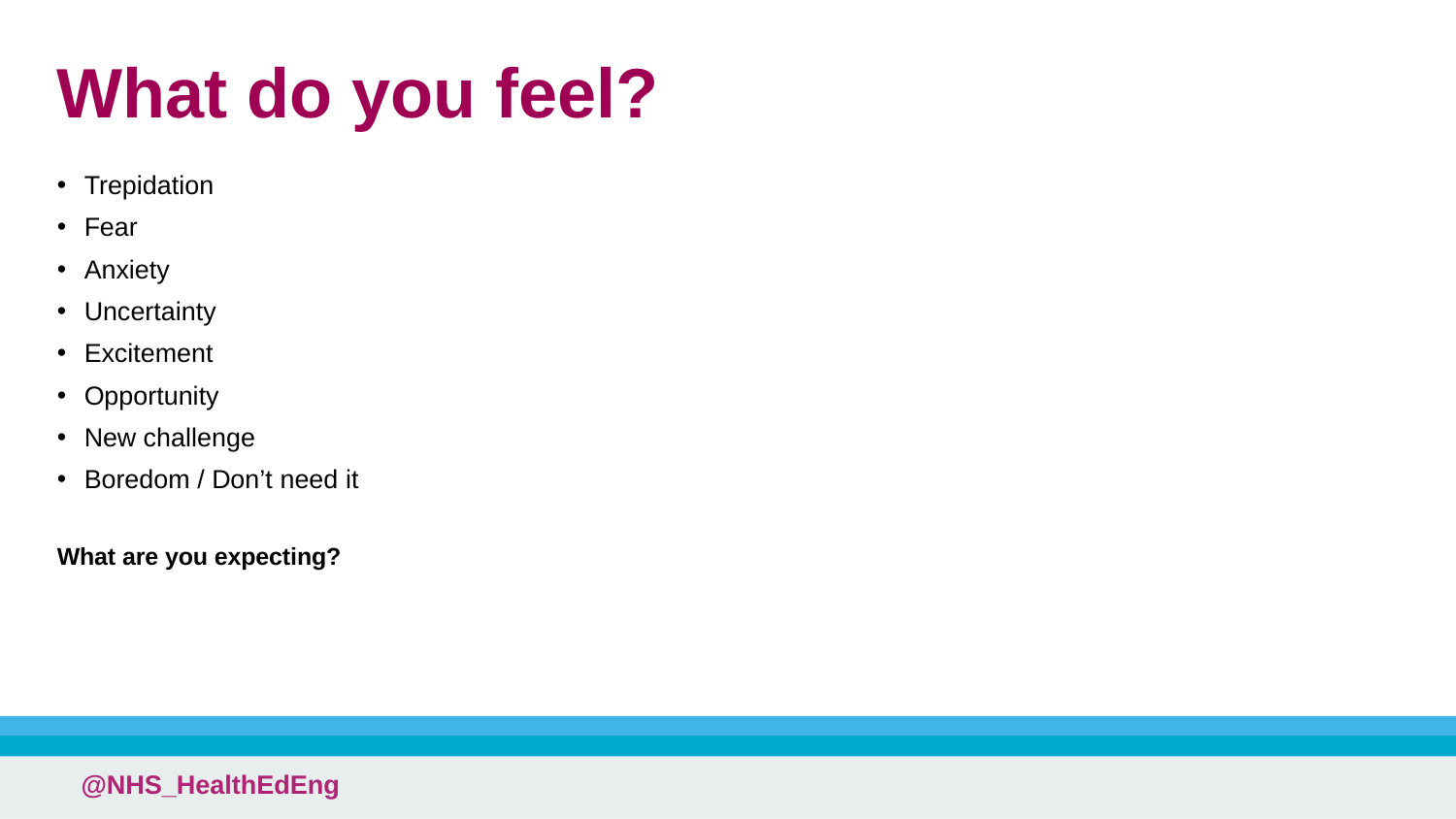

# What do you feel?​
Trepidation​
Fear​
Anxiety​
Uncertainty
Excitement​
Opportunity​
New challenge​
Boredom / Don’t need it”  ​

What are you expecting?